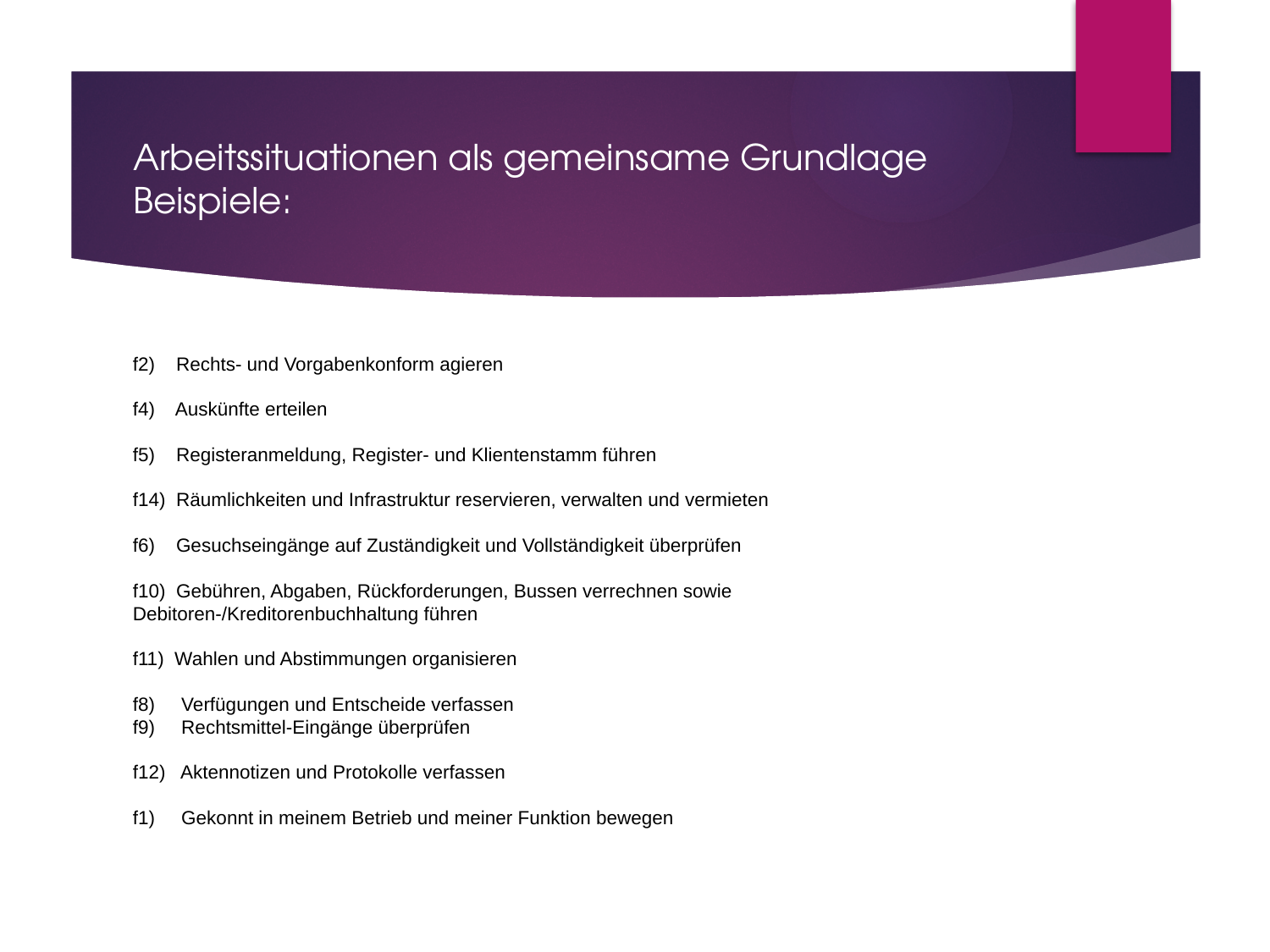

# Arbeitssituationen als gemeinsame Grundlage Beispiele:
f2)    Rechts- und Vorgabenkonform agieren
f4)    Auskünfte erteilen
f5)    Registeranmeldung, Register- und Klientenstamm führen
f14)  Räumlichkeiten und Infrastruktur reservieren, verwalten und vermieten
f6)    Gesuchseingänge auf Zuständigkeit und Vollständigkeit überprüfen
f10)  Gebühren, Abgaben, Rückforderungen, Bussen verrechnen sowie Debitoren-/Kreditorenbuchhaltung führen
f11)  Wahlen und Abstimmungen organisieren
f8)     Verfügungen und Entscheide verfassen
f9)     Rechtsmittel-Eingänge überprüfen
f12)   Aktennotizen und Protokolle verfassen
f1)     Gekonnt in meinem Betrieb und meiner Funktion bewegen